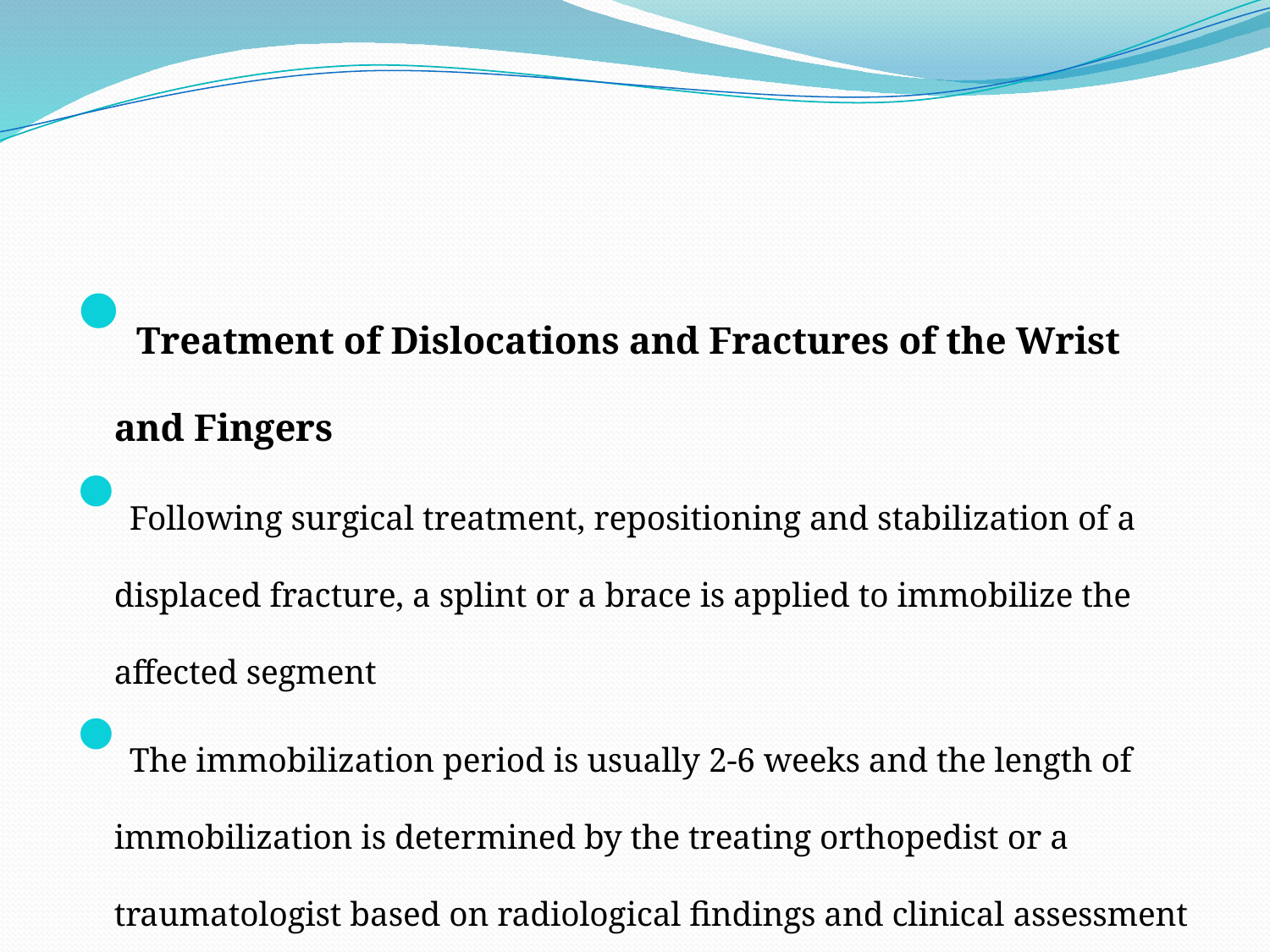

#
Treatment of Dislocations and Fractures of the Wrist and Fingers
Following surgical treatment, repositioning and stabilization of a displaced fracture, a splint or a brace is applied to immobilize the affected segment
The immobilization period is usually 2-6 weeks and the length of immobilization is determined by the treating orthopedist or a traumatologist based on radiological findings and clinical assessment